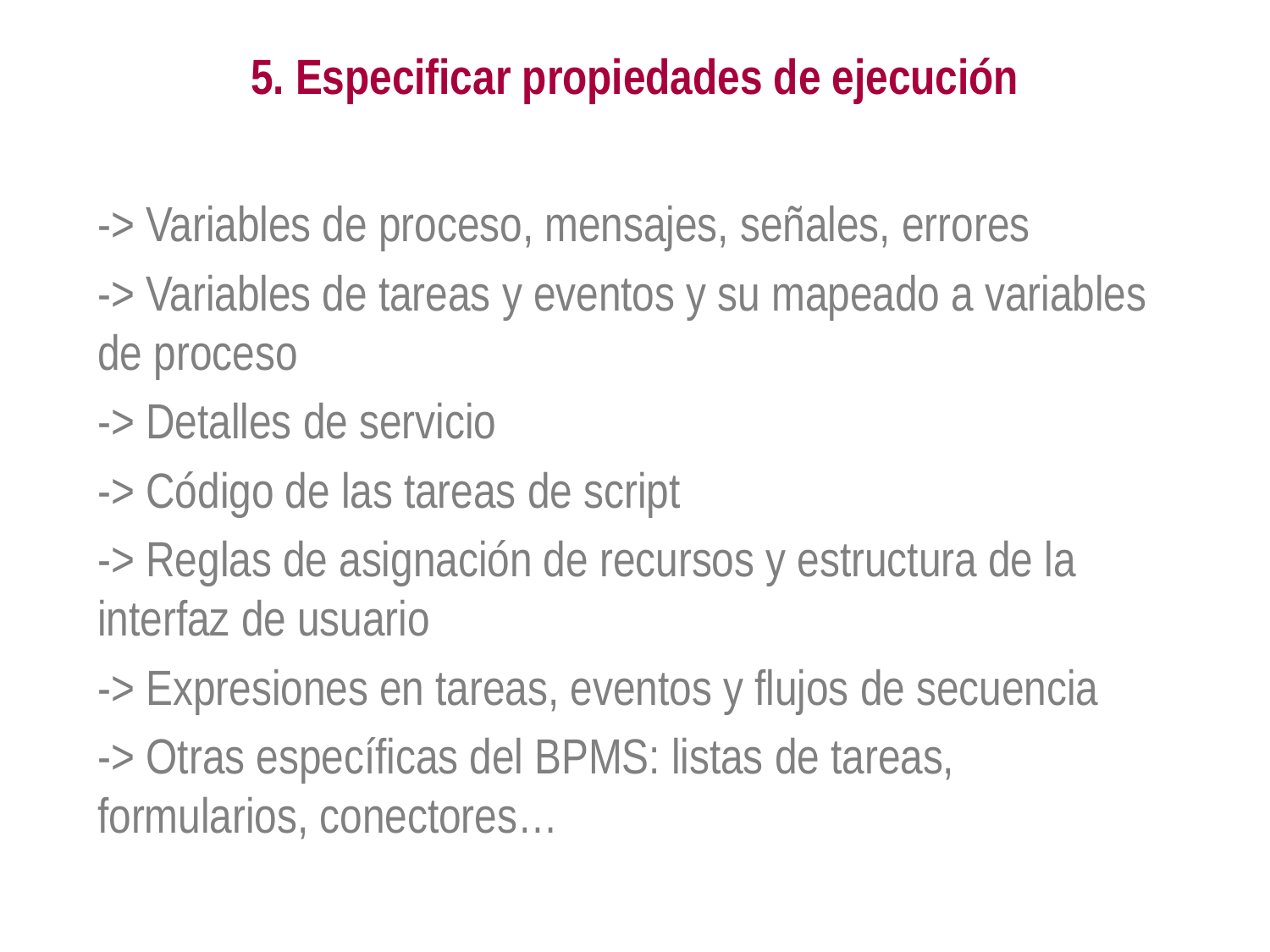

# 5. Especificar propiedades de ejecución
-> Variables de proceso, mensajes, señales, errores
-> Variables de tareas y eventos y su mapeado a variables de proceso
-> Detalles de servicio
-> Código de las tareas de script
-> Reglas de asignación de recursos y estructura de la interfaz de usuario
-> Expresiones en tareas, eventos y flujos de secuencia
-> Otras específicas del BPMS: listas de tareas, formularios, conectores…